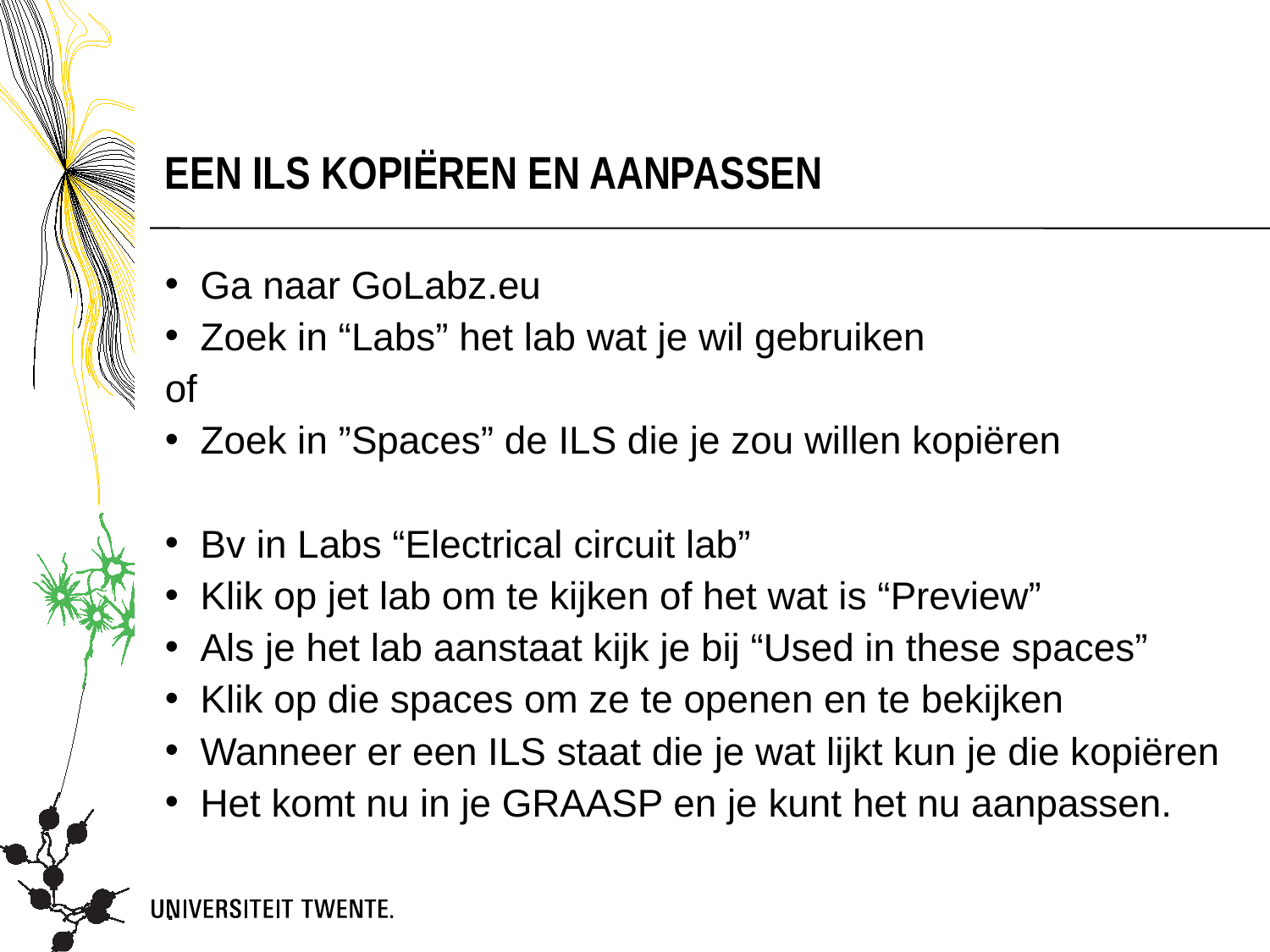

een ILS kopiëren en aanpassen
Ga naar GoLabz.eu
Zoek in “Labs” het lab wat je wil gebruiken
of
Zoek in ”Spaces” de ILS die je zou willen kopiëren

Bv in Labs “Electrical circuit lab”
Klik op jet lab om te kijken of het wat is “Preview”
Als je het lab aanstaat kijk je bij “Used in these spaces”
Klik op die spaces om ze te openen en te bekijken
Wanneer er een ILS staat die je wat lijkt kun je die kopiëren
Het komt nu in je GRAASP en je kunt het nu aanpassen.

.